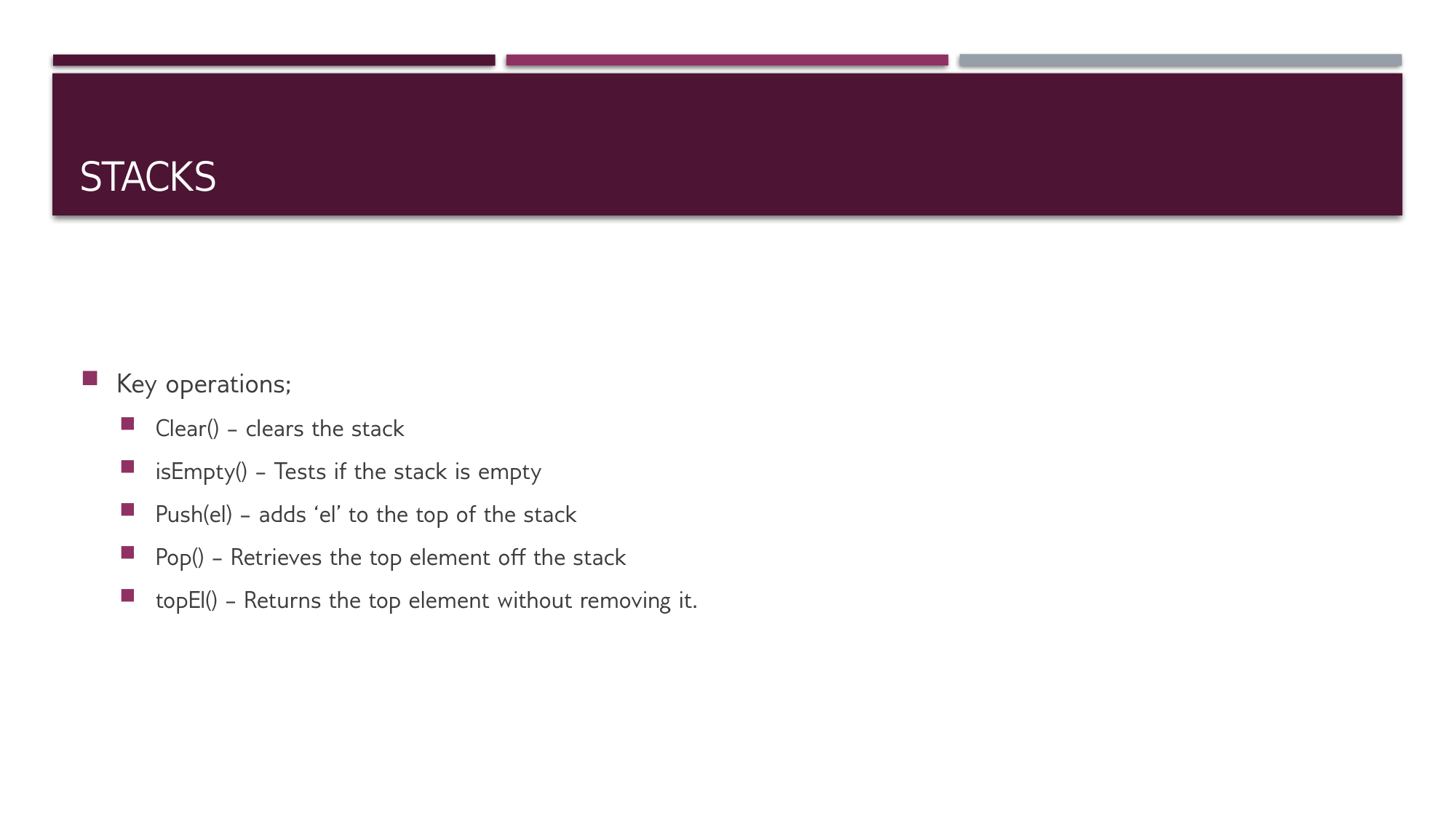

# Stacks
Key operations;
Clear() – clears the stack
isEmpty() – Tests if the stack is empty
Push(el) – adds ‘el’ to the top of the stack
Pop() – Retrieves the top element off the stack
topEl() – Returns the top element without removing it.